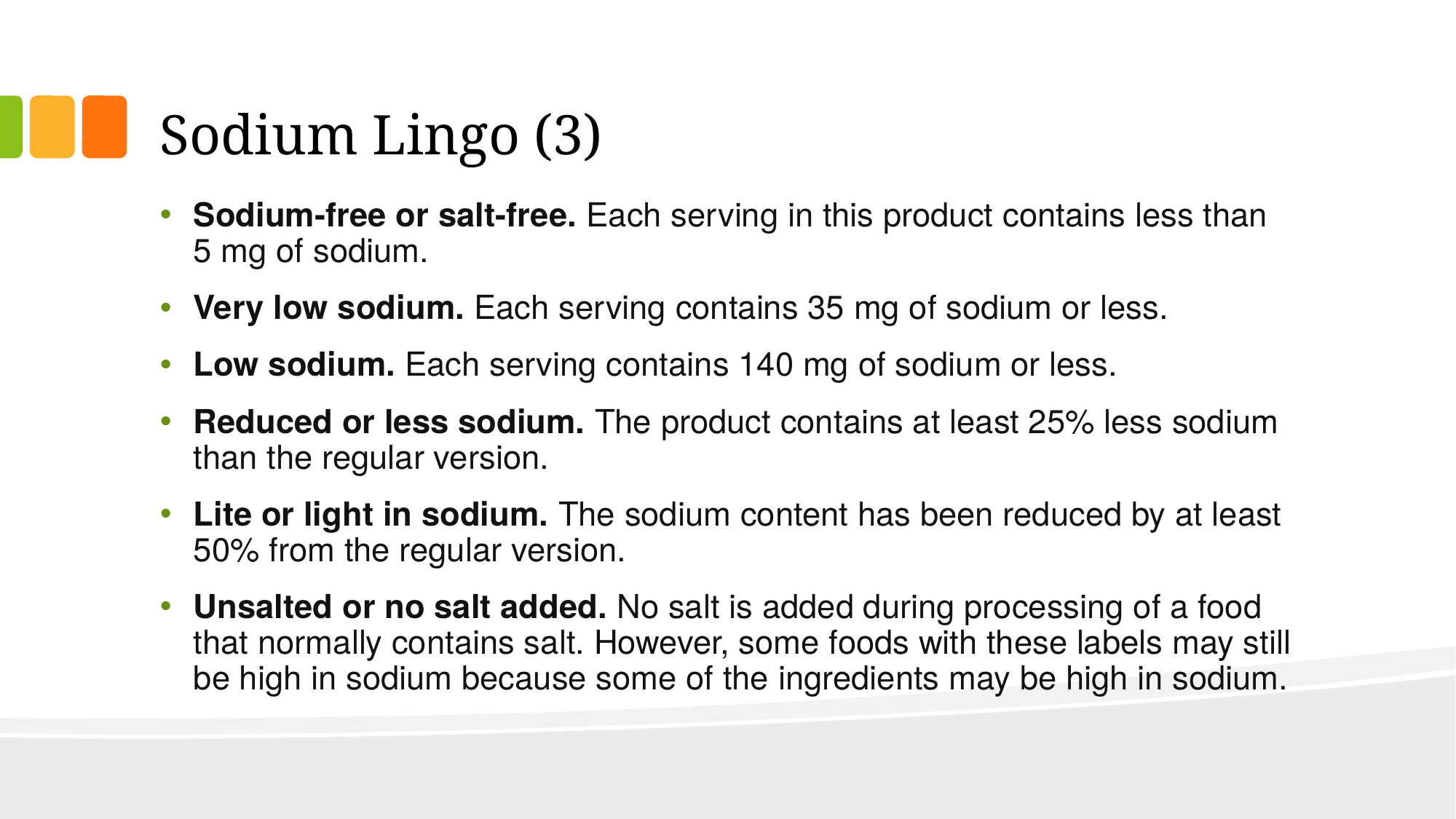

# Sodium Lingo (3)
Sodium-free or salt-free. Each serving in this product contains less than 5 mg of sodium.
Very low sodium. Each serving contains 35 mg of sodium or less.
Low sodium. Each serving contains 140 mg of sodium or less.
Reduced or less sodium. The product contains at least 25% less sodium than the regular version.
Lite or light in sodium. The sodium content has been reduced by at least 50% from the regular version.
Unsalted or no salt added. No salt is added during processing of a food that normally contains salt. However, some foods with these labels may still be high in sodium because some of the ingredients may be high in sodium.